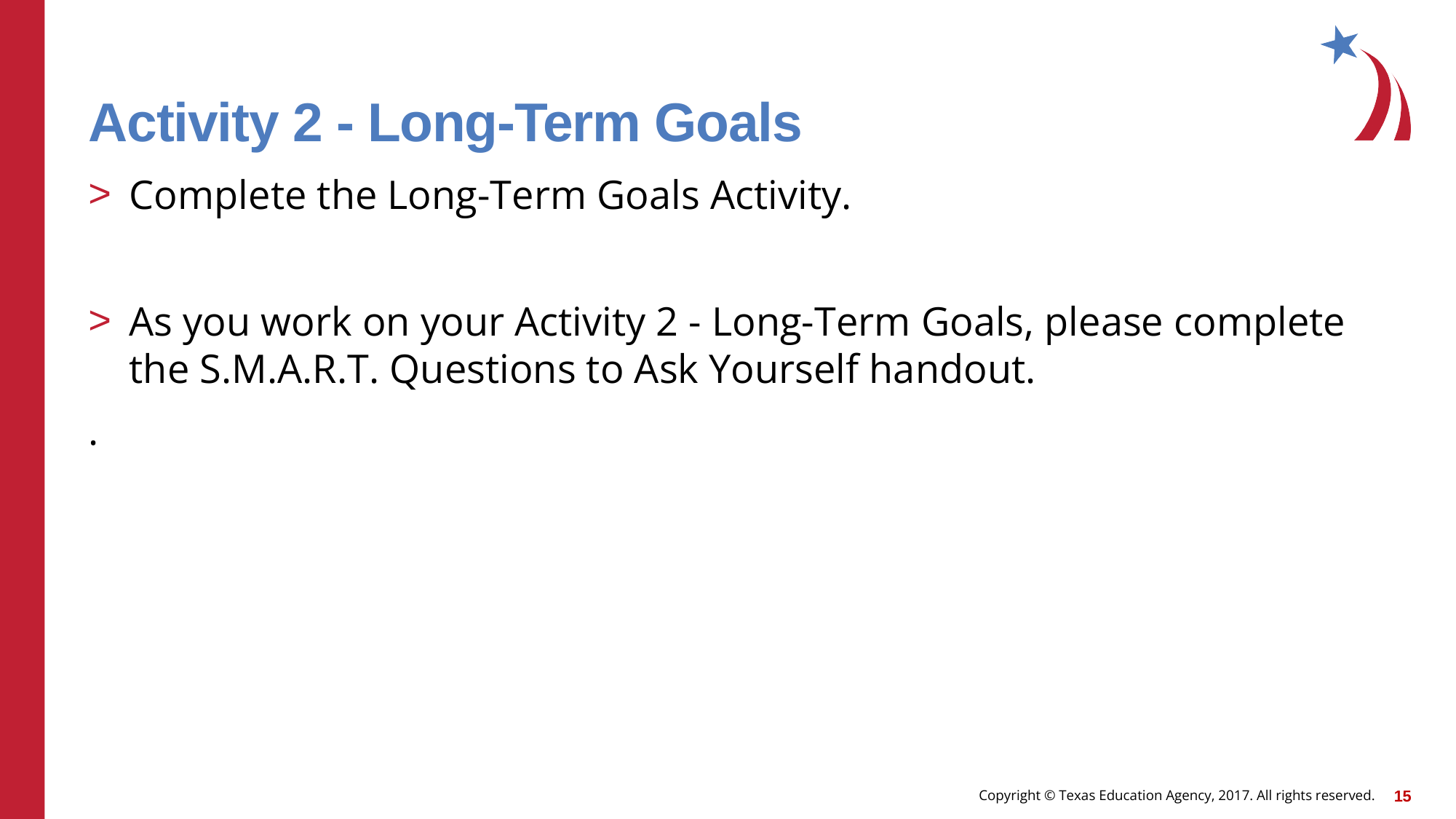

# Activity 2 - Long-Term Goals
Complete the Long-Term Goals Activity.

As you work on your Activity 2 - Long-Term Goals, please complete the S.M.A.R.T. Questions to Ask Yourself handout.
.